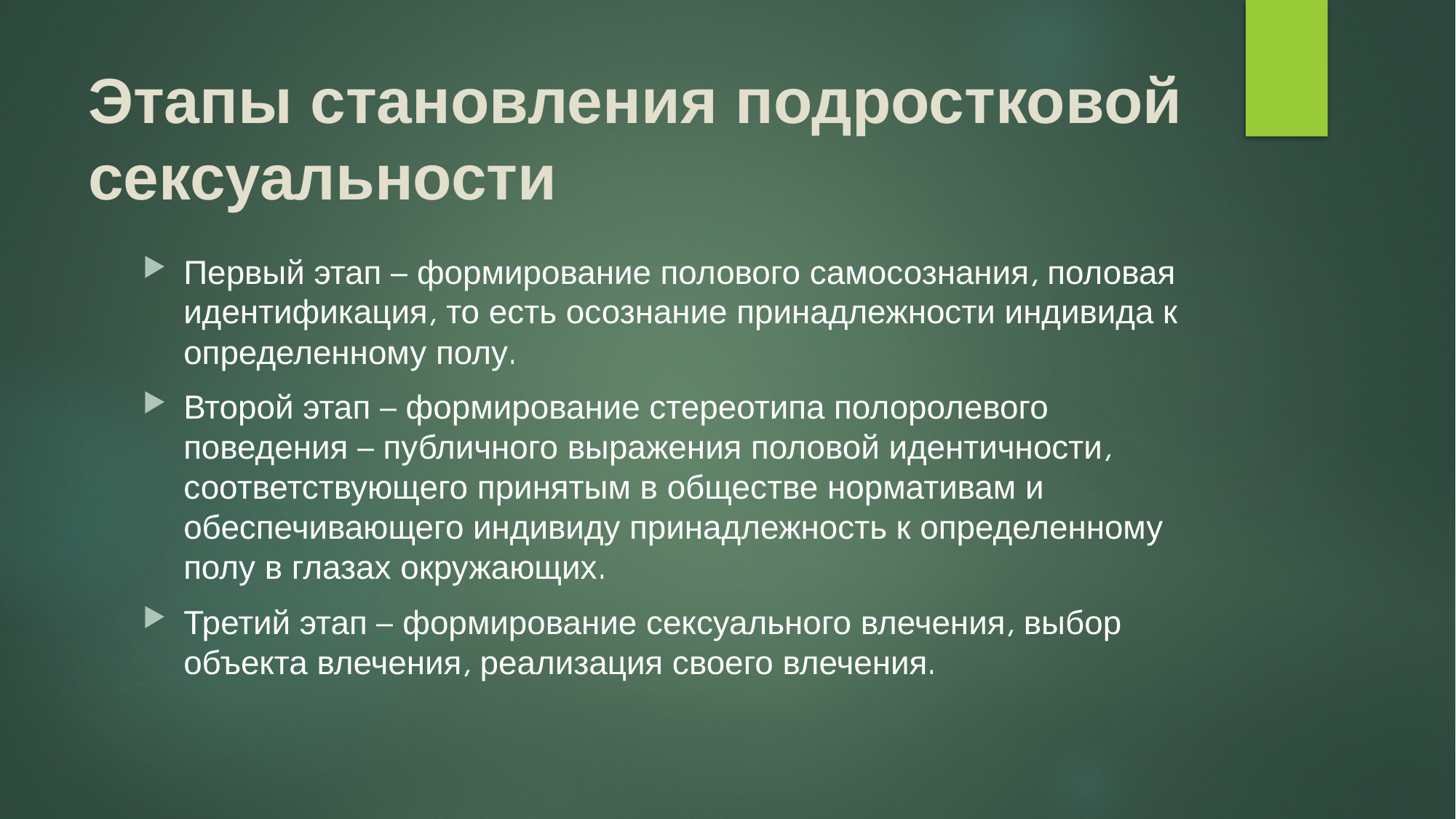

# Этапы становления подростковой сексуальности
Первый этап – формирование полового самосознания, половая идентификация, то есть осознание принадлежности индивида к определенному полу.
Второй этап – формирование стереотипа полоролевого поведения – публичного выражения половой идентичности, соответствующего принятым в обществе нормативам и обеспечивающего индивиду принадлежность к определенному полу в глазах окружающих.
Третий этап – формирование сексуального влечения, выбор объекта влечения, реализация своего влечения.